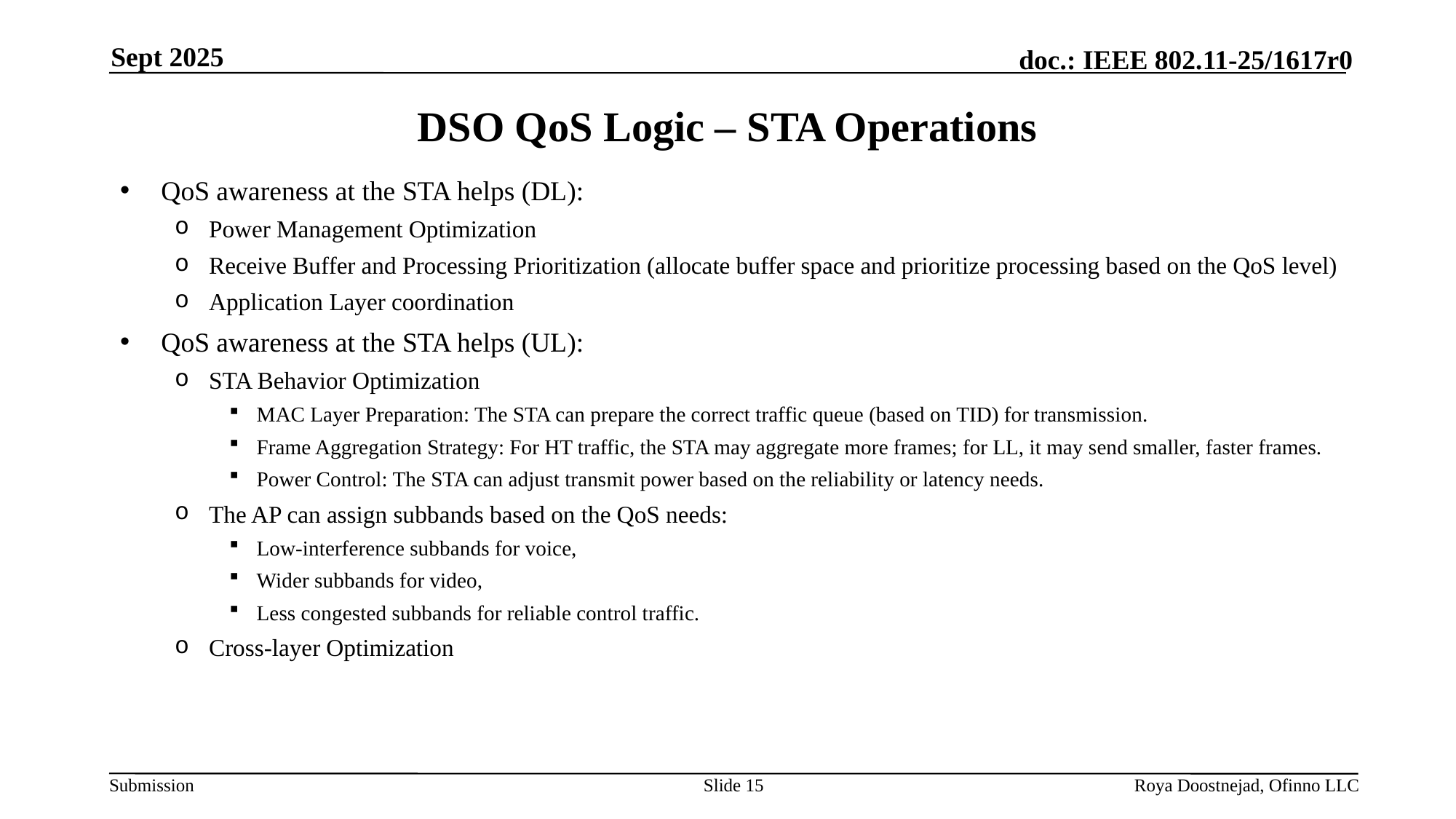

Sept 2025
# DSO QoS Logic – STA Operations
QoS awareness at the STA helps (DL):
Power Management Optimization
Receive Buffer and Processing Prioritization (allocate buffer space and prioritize processing based on the QoS level)
Application Layer coordination
QoS awareness at the STA helps (UL):
STA Behavior Optimization
MAC Layer Preparation: The STA can prepare the correct traffic queue (based on TID) for transmission.
Frame Aggregation Strategy: For HT traffic, the STA may aggregate more frames; for LL, it may send smaller, faster frames.
Power Control: The STA can adjust transmit power based on the reliability or latency needs.
The AP can assign subbands based on the QoS needs:
Low-interference subbands for voice,
Wider subbands for video,
Less congested subbands for reliable control traffic.
Cross-layer Optimization

Slide 15
Roya Doostnejad, Ofinno LLC